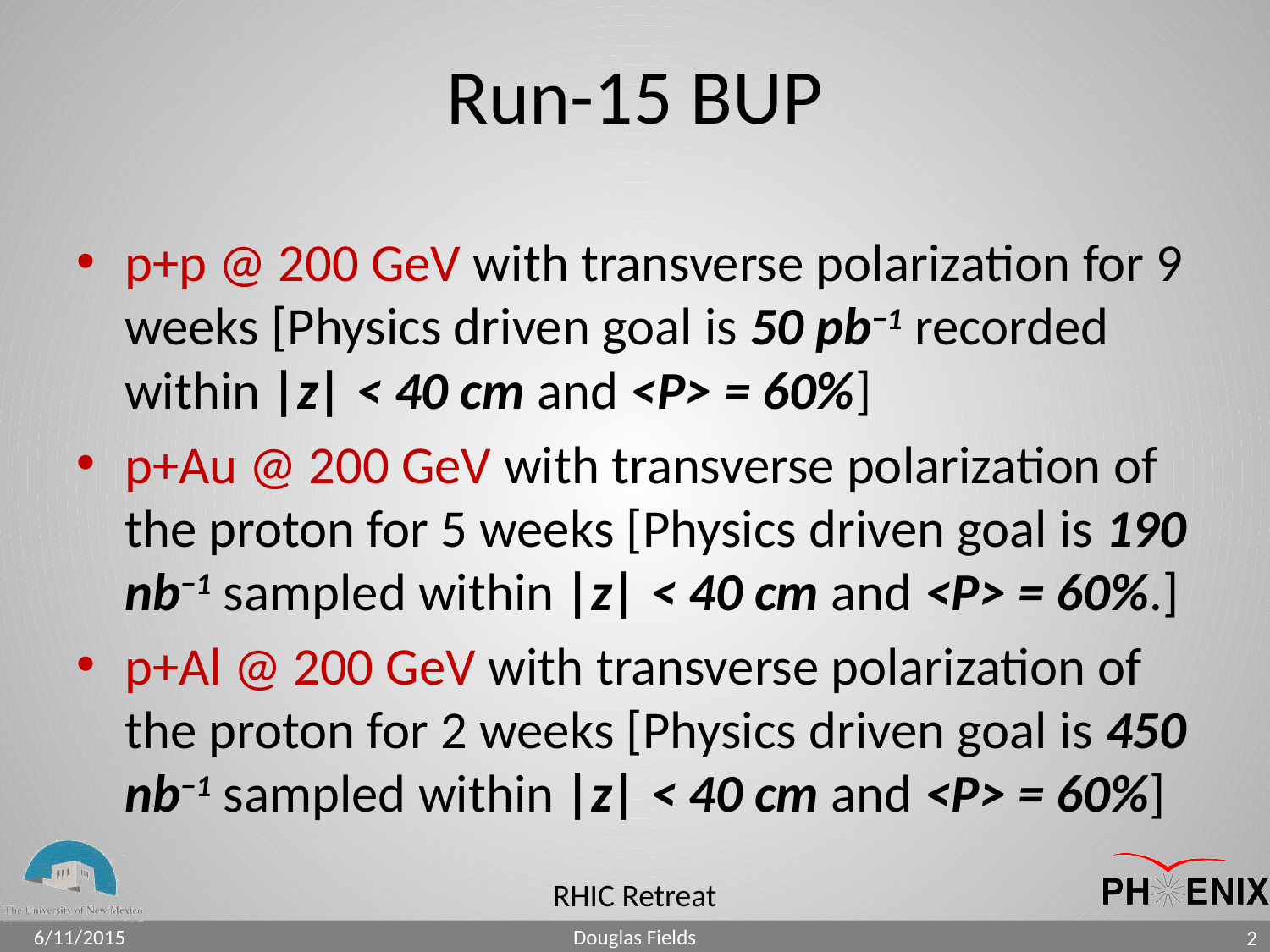

# Run-15 BUP
p+p @ 200 GeV with transverse polarization for 9 weeks [Physics driven goal is 50 pb−1 recorded within |z| < 40 cm and <P> = 60%]
p+Au @ 200 GeV with transverse polarization of the proton for 5 weeks [Physics driven goal is 190 nb−1 sampled within |z| < 40 cm and <P> = 60%.]
p+Al @ 200 GeV with transverse polarization of the proton for 2 weeks [Physics driven goal is 450 nb−1 sampled within |z| < 40 cm and <P> = 60%]
6/11/2015
Douglas Fields
2